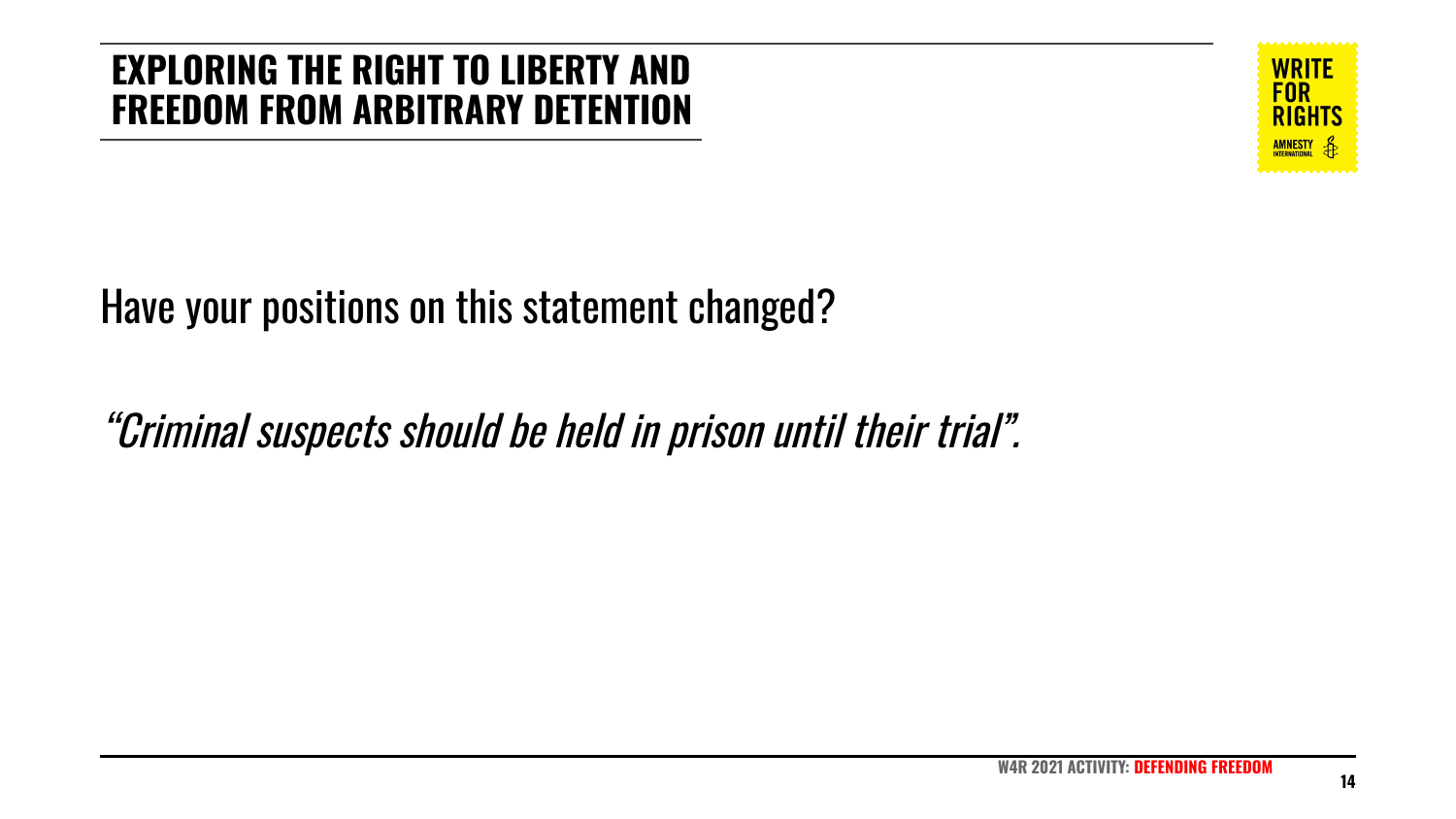

# EXPLORING THE RIGHT TO LIBERTY AND FREEDOM FROM ARBITRARY DETENTION

Have your positions on this statement changed?

“Criminal suspects should be held in prison until their trial”.

W4R 2021 ACTIVITY: DEFENDING FREEDOM

14